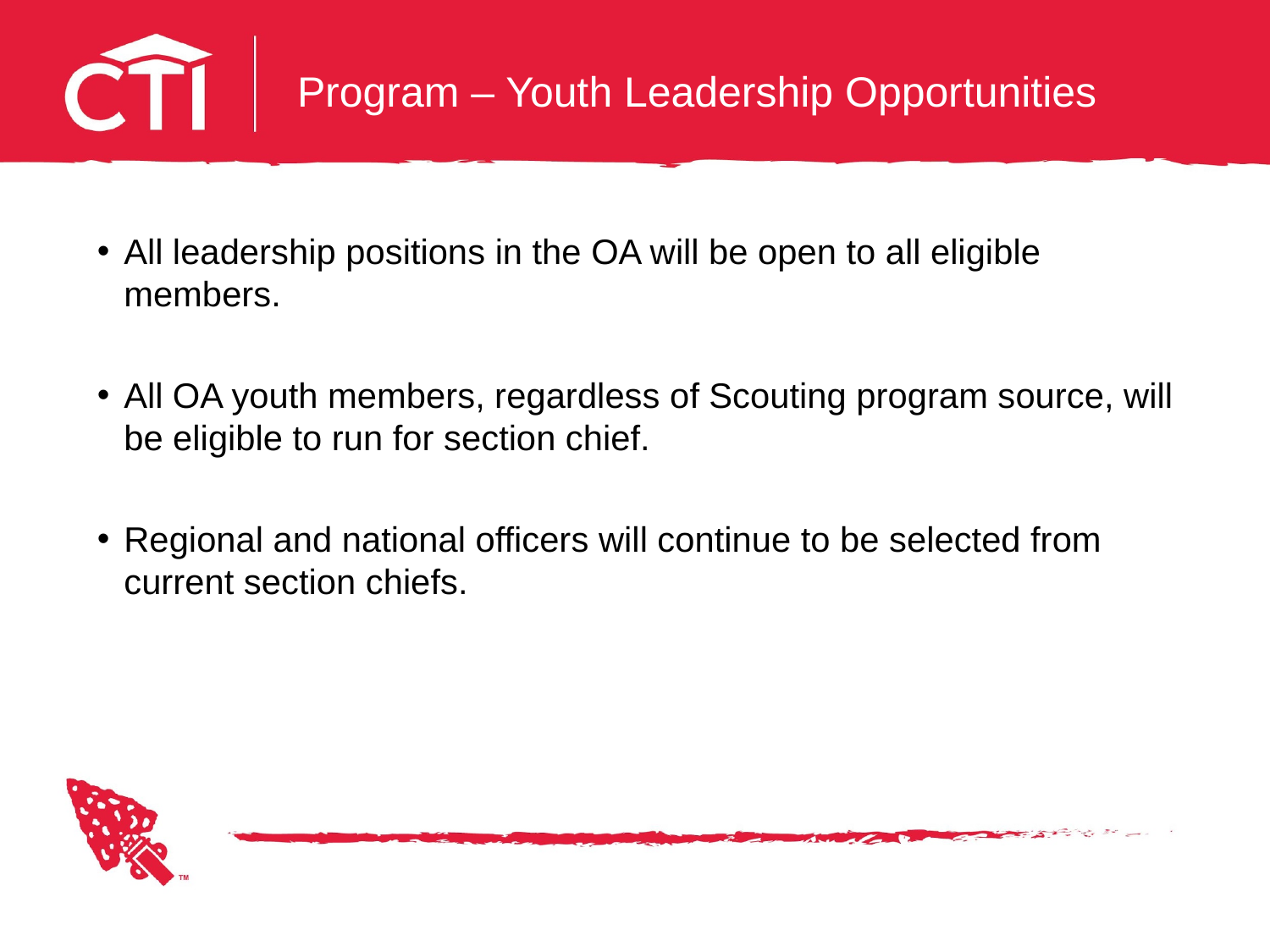

# Program – Youth Leadership Opportunities
All leadership positions in the OA will be open to all eligible members.

All OA youth members, regardless of Scouting program source, will be eligible to run for section chief.

Regional and national officers will continue to be selected from current section chiefs.